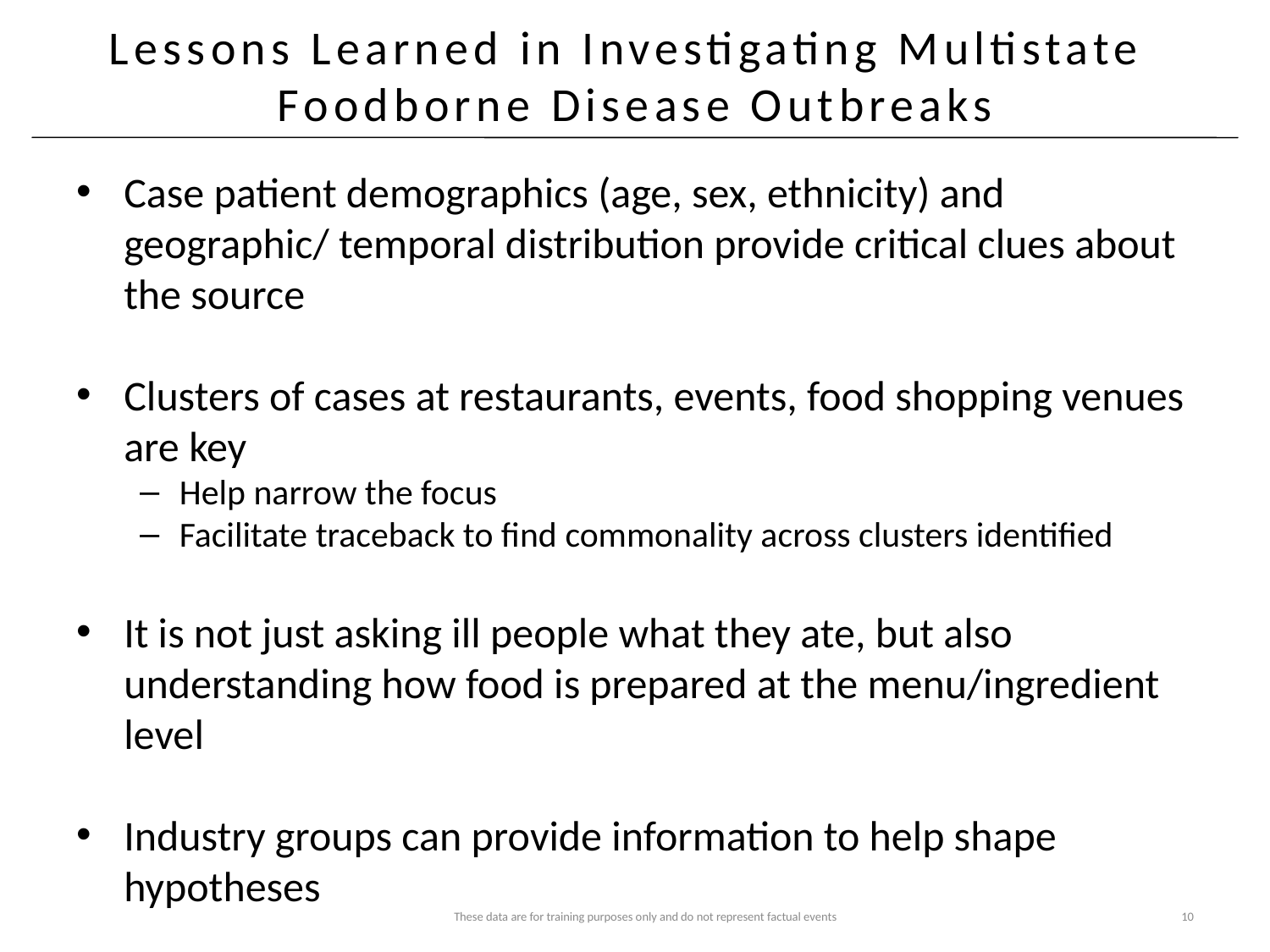

# Lessons Learned in Investigating Multistate Foodborne Disease Outbreaks
Case patient demographics (age, sex, ethnicity) and geographic/ temporal distribution provide critical clues about the source

Clusters of cases at restaurants, events, food shopping venues are key
Help narrow the focus
Facilitate traceback to find commonality across clusters identified

It is not just asking ill people what they ate, but also understanding how food is prepared at the menu/ingredient level

Industry groups can provide information to help shape hypotheses
These data are for training purposes only and do not represent factual events
10